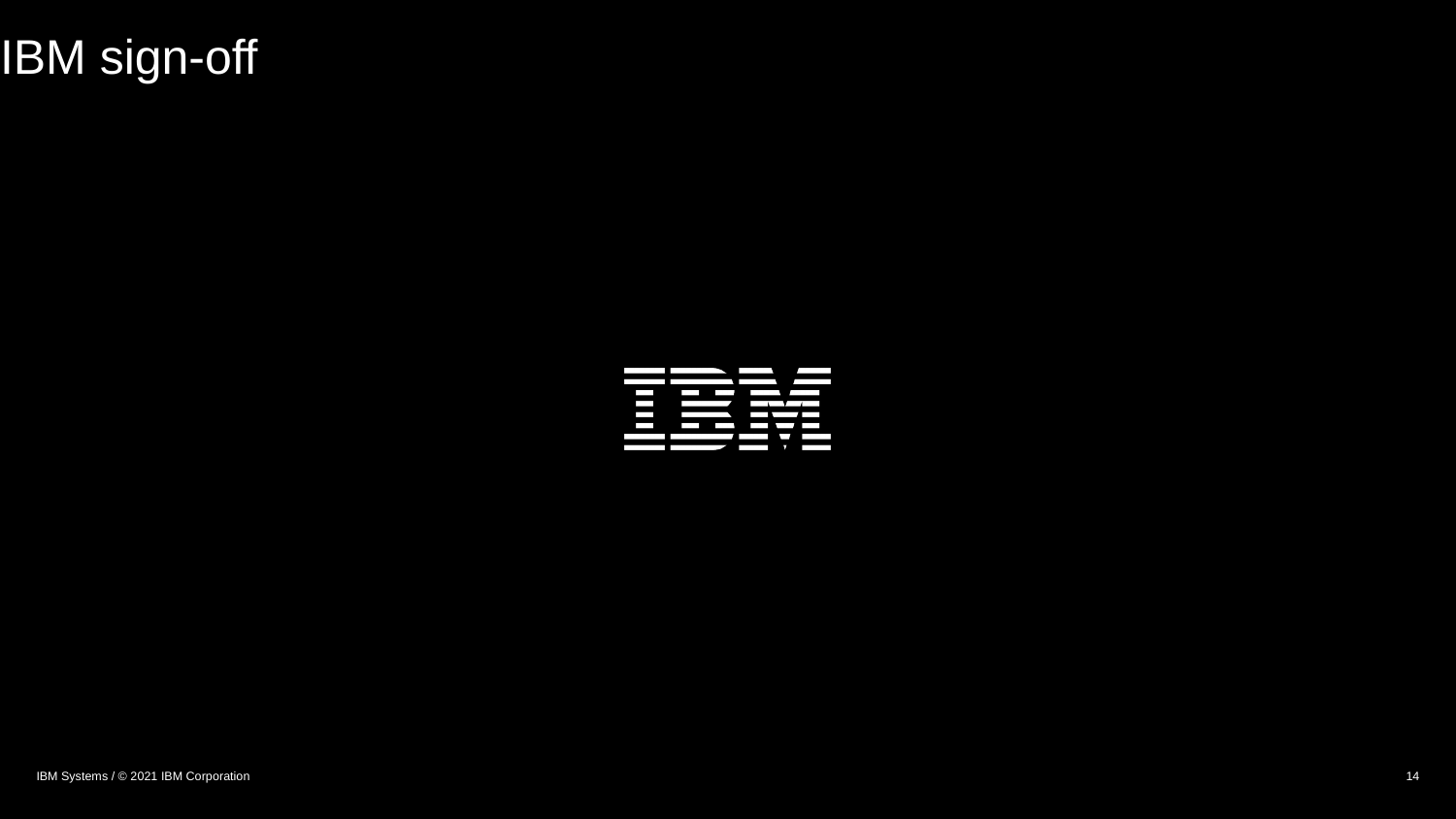

IBM sign-off
IBM Systems / © 2021 IBM Corporation
14